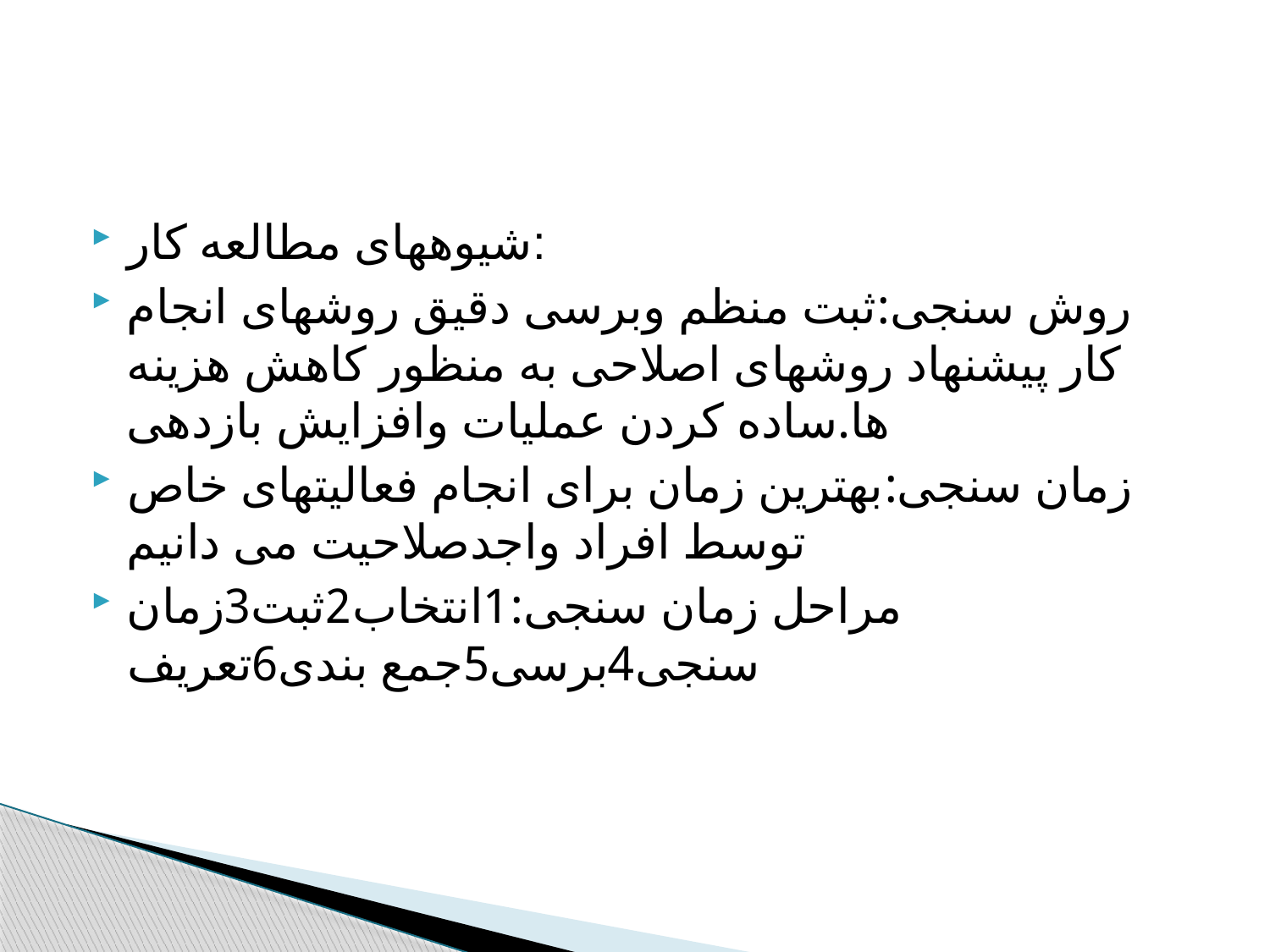

شیوههای مطالعه کار:
روش سنجی:ثبت منظم وبرسی دقیق روشهای انجام کار پیشنهاد روشهای اصلاحی به منظور کاهش هزینه ها.ساده کردن عملیات وافزایش بازدهی
زمان سنجی:بهترین زمان برای انجام فعالیتهای خاص توسط افراد واجدصلاحیت می دانیم
مراحل زمان سنجی:1انتخاب2ثبت3زمان سنجی4برسی5جمع بندی6تعریف